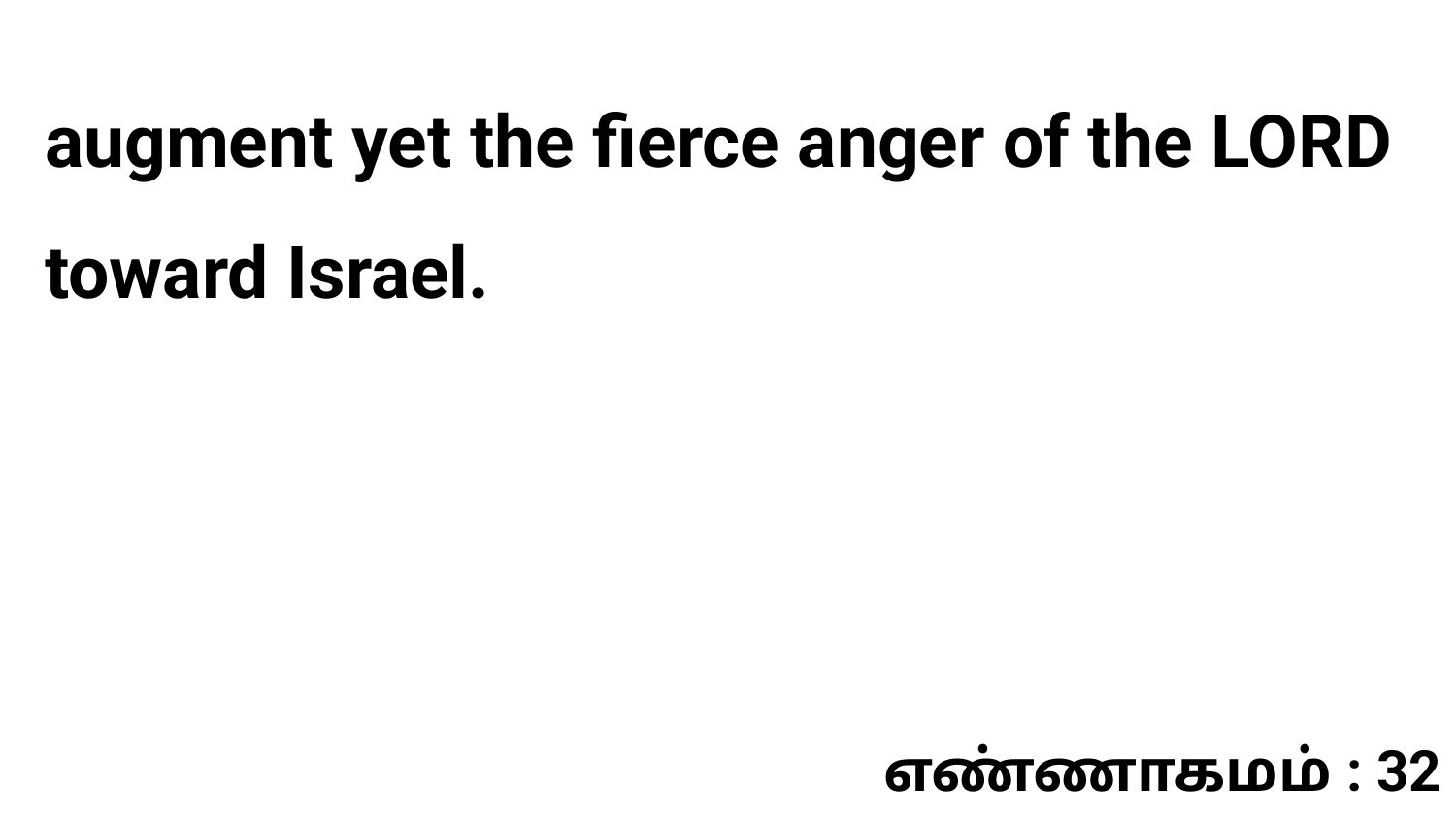

augment yet the fierce anger of the LORD toward Israel.
எண்ணாகமம் : 32